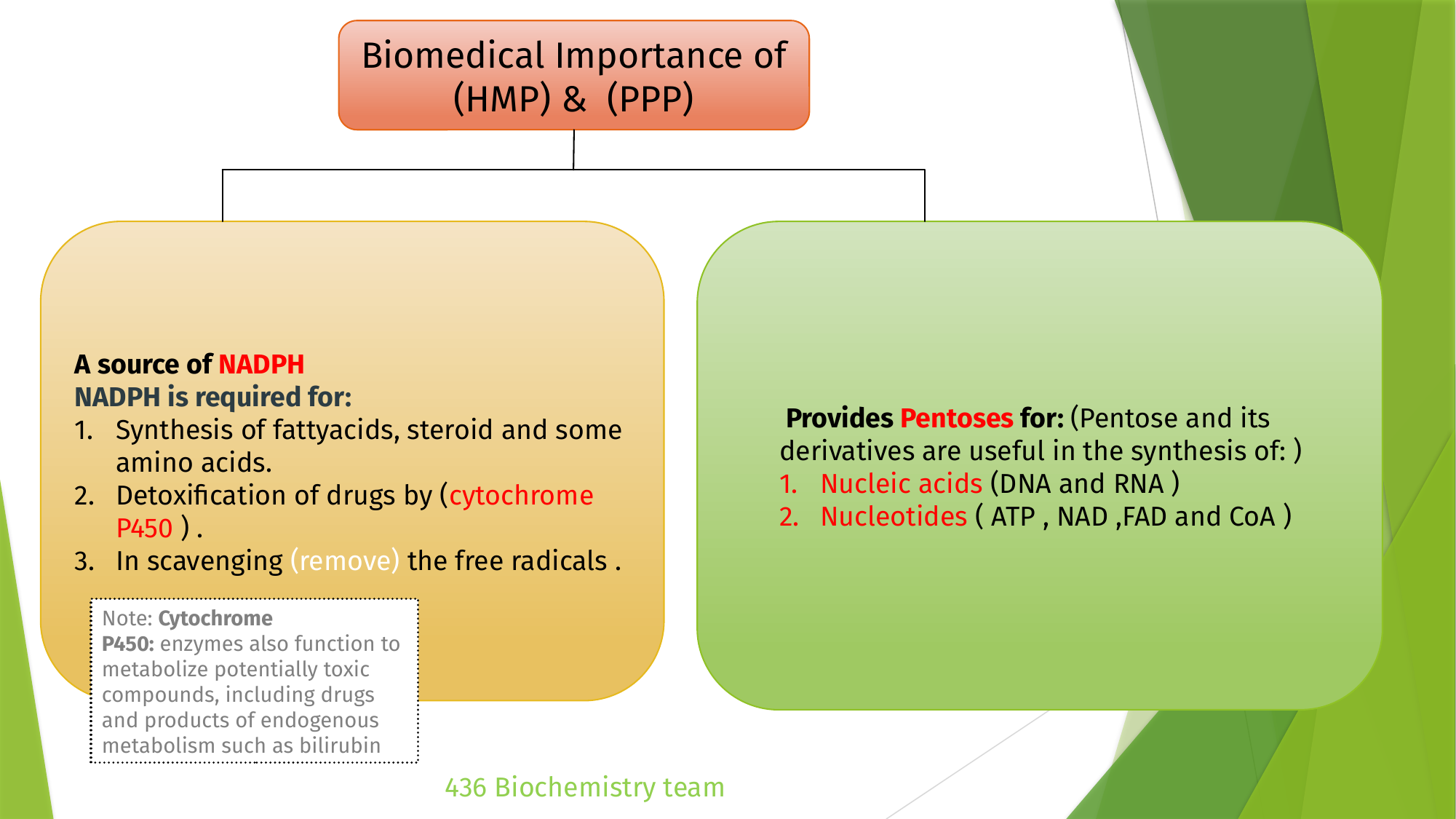

Biomedical Importance of (HMP) &  (PPP)
A source of NADPH
NADPH is required for:
Synthesis of fattyacids, steroid and some amino acids.
Detoxification of drugs by (cytochrome P450 ) .
In scavenging (remove) the free radicals .
 Provides Pentoses for: (Pentose and its derivatives are useful in the synthesis of: )
Nucleic acids (DNA and RNA )
Nucleotides ( ATP , NAD ,FAD and CoA )
Note: Cytochrome P450: enzymes also function to metabolize potentially toxic compounds, including drugs and products of endogenous metabolism such as bilirubin
436 Biochemistry team